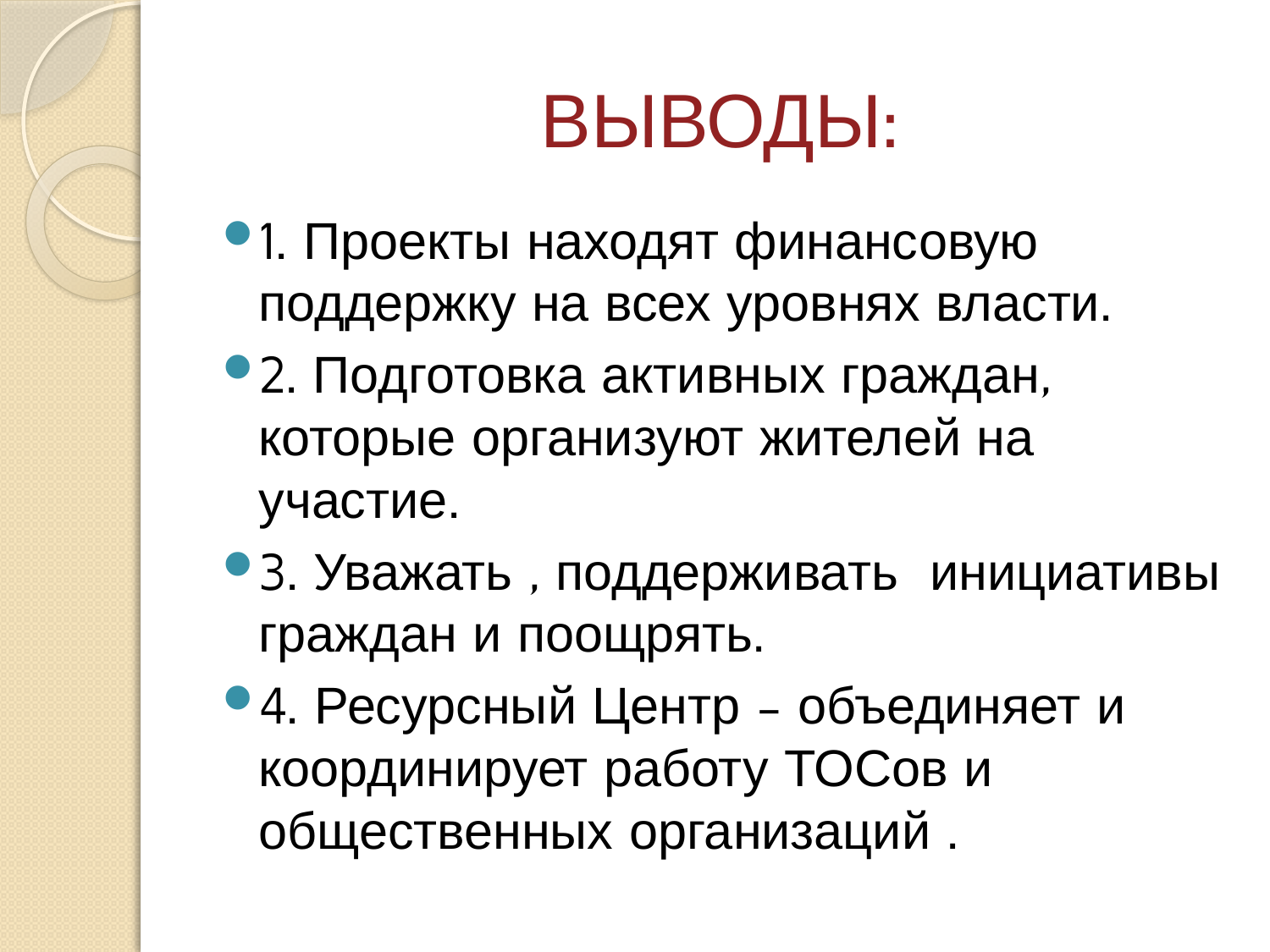

# ВЫВОДЫ:
1. Проекты находят финансовую поддержку на всех уровнях власти.
2. Подготовка активных граждан, которые организуют жителей на участие.
3. Уважать , поддерживать  инициативы граждан и поощрять.
4. Ресурсный Центр – объединяет и координирует работу ТОСов и общественных организаций .